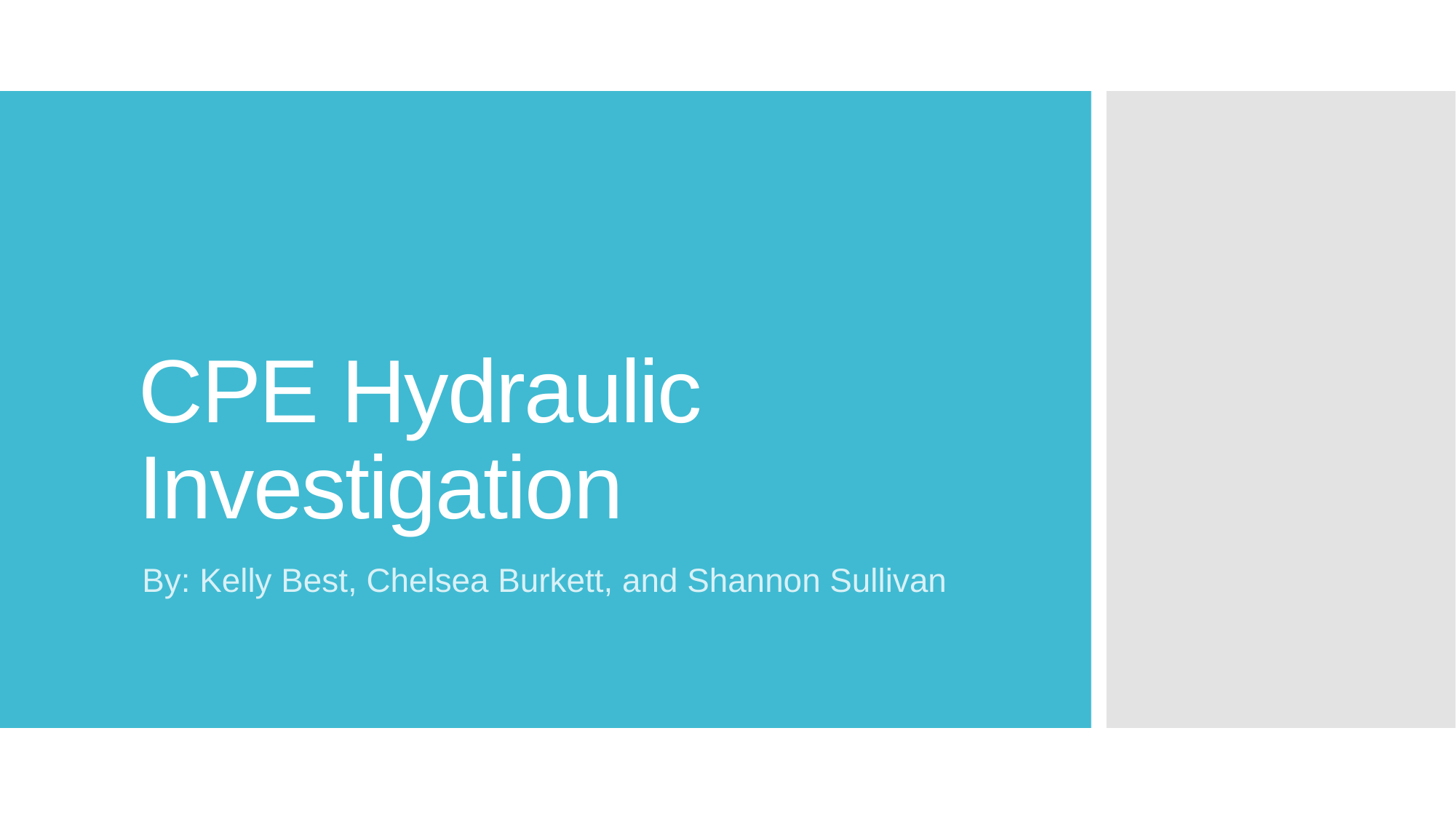

# CPE Hydraulic Investigation
By: Kelly Best, Chelsea Burkett, and Shannon Sullivan